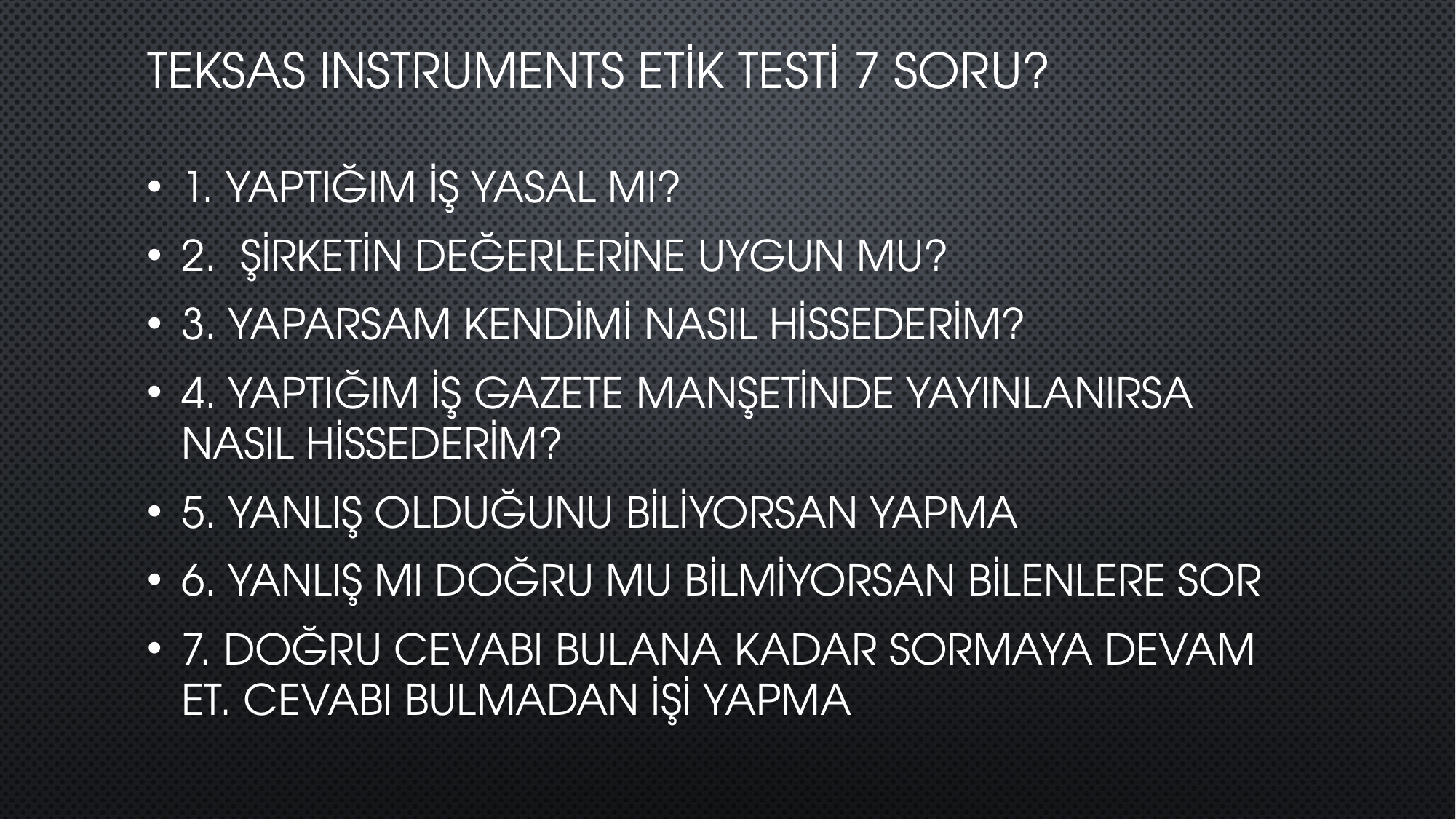

# Teksas ınstruments etik testi 7 soru?
1. yaptığım iş yasal mı?
2.  şirketin değerlerine uygun mu?
3. yaparsam kendimi nasıl hissederim?
4. yaptığım iş gazete manşetinde yayınlanırsa nasıl hissederim?
5. yanlış olduğunu biliyorsan yapma
6. yanlış mı doğru mu bilmiyorsan bilenlere sor
7. doğru cevabı bulana kadar sormaya devam et. Cevabı bulmadan işi yapma